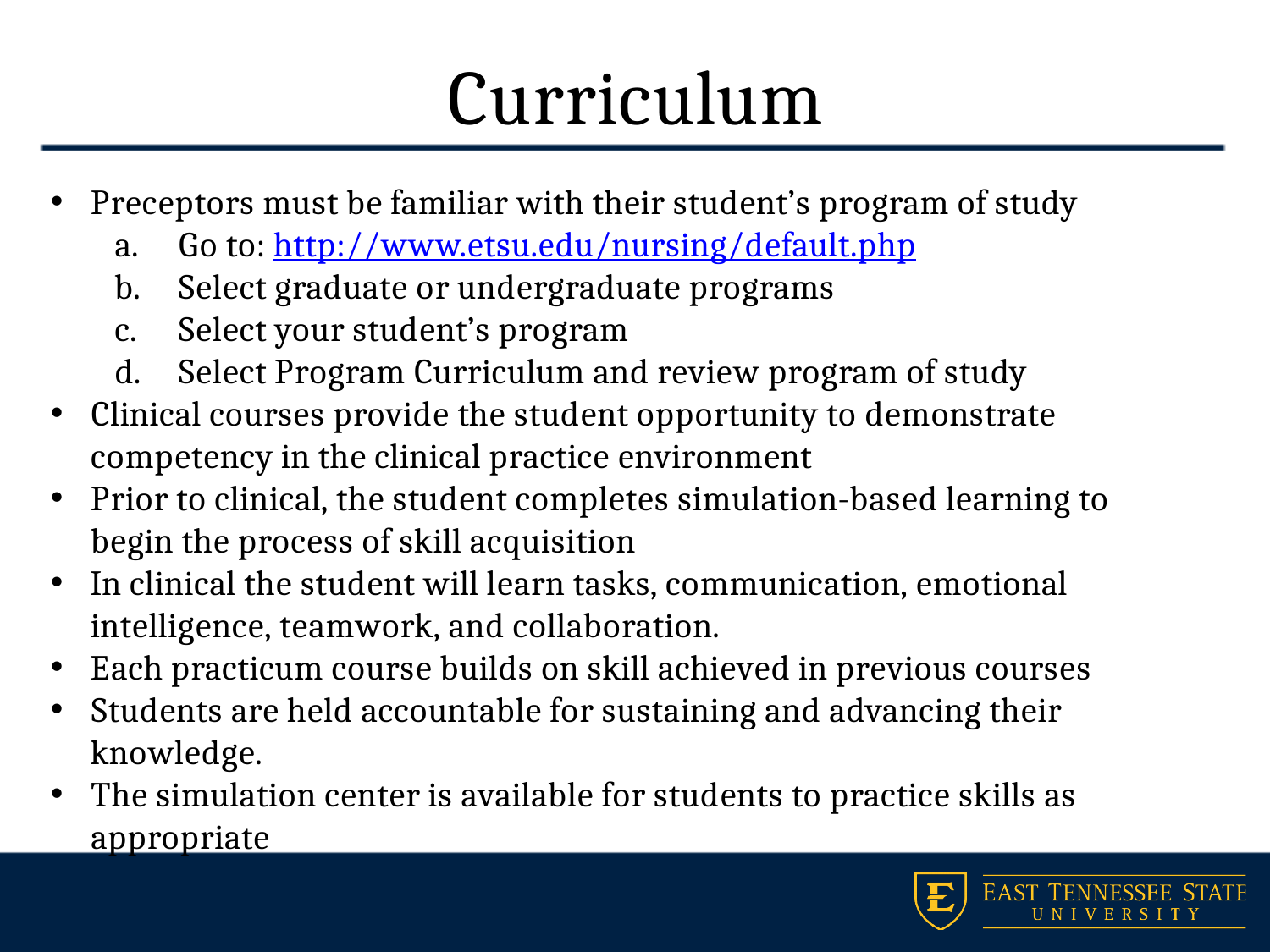

# Curriculum
Preceptors must be familiar with their student’s program of study
Go to: http://www.etsu.edu/nursing/default.php
Select graduate or undergraduate programs
Select your student’s program
Select Program Curriculum and review program of study
Clinical courses provide the student opportunity to demonstrate competency in the clinical practice environment
Prior to clinical, the student completes simulation-based learning to begin the process of skill acquisition
In clinical the student will learn tasks, communication, emotional intelligence, teamwork, and collaboration.
Each practicum course builds on skill achieved in previous courses
Students are held accountable for sustaining and advancing their knowledge.
The simulation center is available for students to practice skills as appropriate